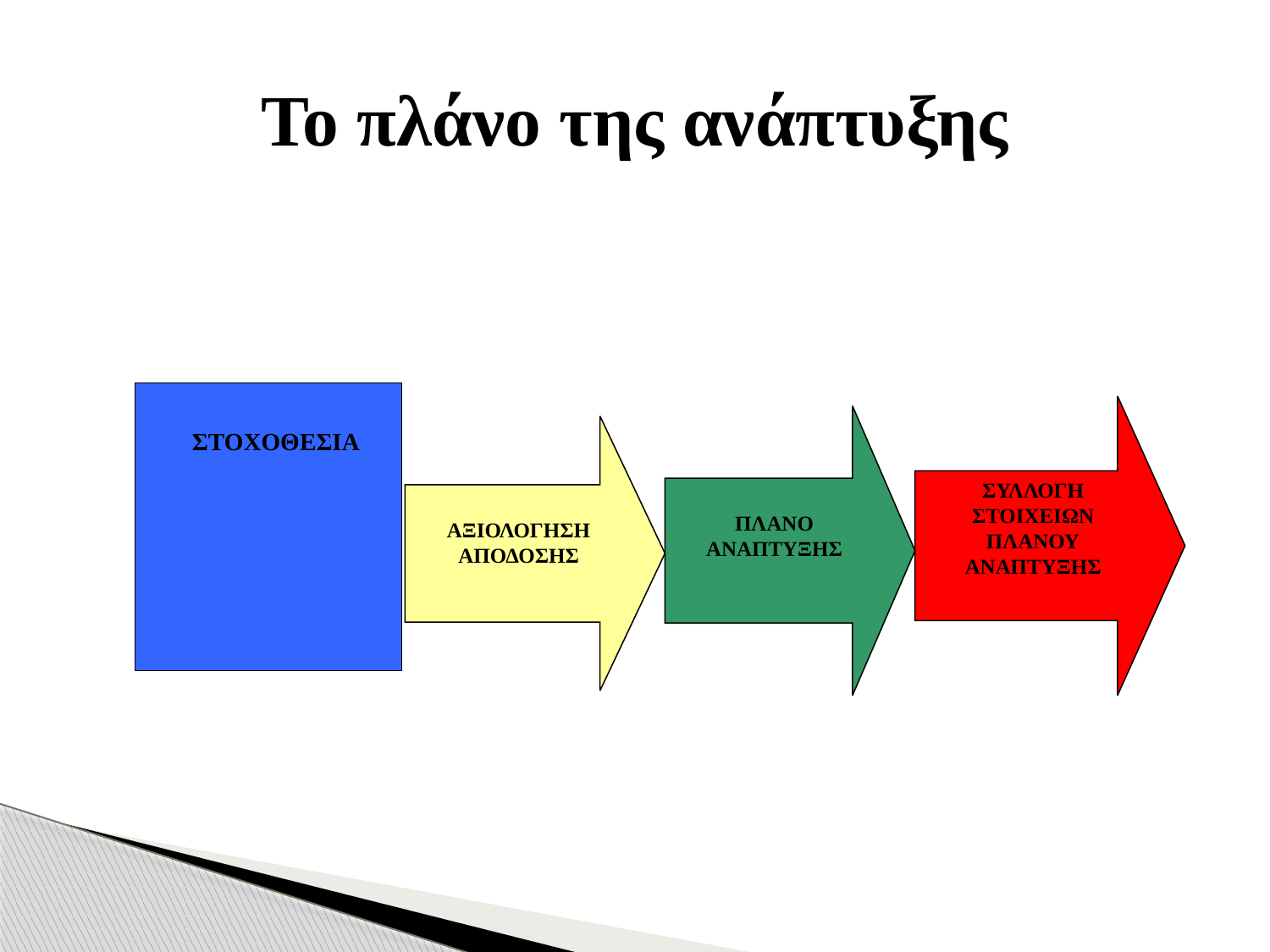

# Το πλάνο της ανάπτυξης

ΣΤΟΧΟΘΕΣΙΑ
ΣΥΛΛΟΓΗ ΣΤΟΙΧΕΙΩΝ ΠΛΑΝΟΥ ΑΝΑΠΤΥΞΗΣ

ΠΛΑΝΟ ΑΝΑΠΤΥΞΗΣ

ΑΞΙΟΛΟΓΗΣΗ ΑΠΟΔΟΣΗΣ